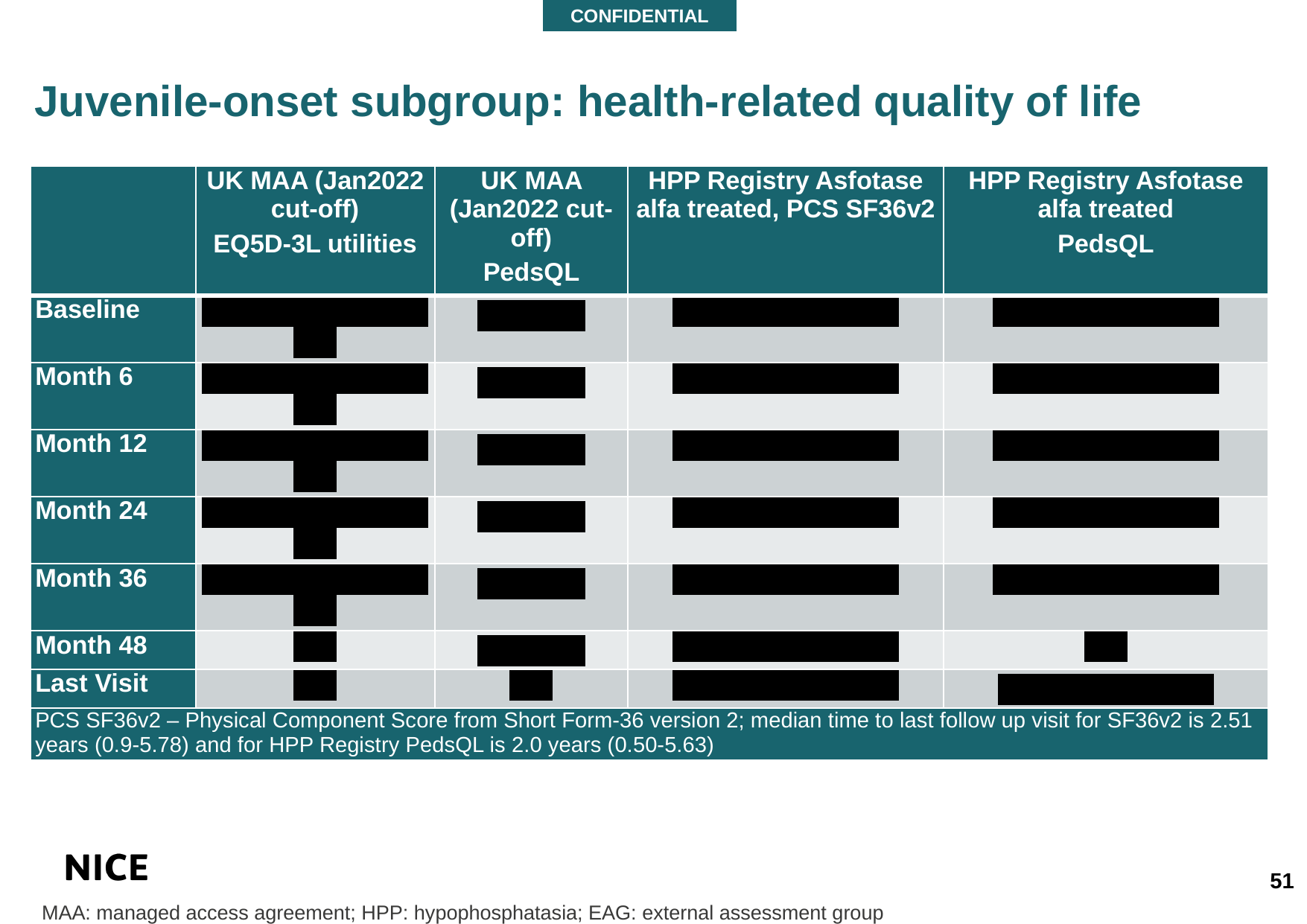

CONFIDENTIAL
Juvenile-onset subgroup: health-related quality of life
|  | UK MAA (Jan2022 cut-off) EQ5D-3L utilities | UK MAA (Jan2022 cut-off) PedsQL | HPP Registry Asfotase alfa treated, PCS SF36v2 | HPP Registry Asfotase alfa treated PedsQL |
| --- | --- | --- | --- | --- |
| Baseline | \*\*\*\*\*\*\*\*\*\*\*\*\*\*\*\*\*\*\*\*\*\*\*\*\* | \*\*\*\*\*\*\*\*\*\* | \*\*\*\*\*\*\*\*\*\*\*\*\*\*\*\*\*\*\*\*\* | \*\*\*\*\*\*\*\*\*\*\*\*\*\*\*\*\*\*\*\*\* |
| Month 6 | \*\*\*\*\*\*\*\*\*\*\*\*\*\*\*\*\*\*\*\*\*\*\*\*\* | \*\*\*\*\*\*\*\*\*\* | \*\*\*\*\*\*\*\*\*\*\*\*\*\*\*\*\*\*\*\*\* | \*\*\*\*\*\*\*\*\*\*\*\*\*\*\*\*\*\*\*\*\* |
| Month 12 | \*\*\*\*\*\*\*\*\*\*\*\*\*\*\*\*\*\*\*\*\*\*\*\*\* | \*\*\*\*\*\*\*\*\*\* | \*\*\*\*\*\*\*\*\*\*\*\*\*\*\*\*\*\*\*\*\* | \*\*\*\*\*\*\*\*\*\*\*\*\*\*\*\*\*\*\*\*\* |
| Month 24 | \*\*\*\*\*\*\*\*\*\*\*\*\*\*\*\*\*\*\*\*\*\*\*\*\* | \*\*\*\*\*\*\*\*\*\* | \*\*\*\*\*\*\*\*\*\*\*\*\*\*\*\*\*\*\*\*\* | \*\*\*\*\*\*\*\*\*\*\*\*\*\*\*\*\*\*\*\*\* |
| Month 36 | \*\*\*\*\*\*\*\*\*\*\*\*\*\*\*\*\*\*\*\*\*\*\*\*\* | \*\*\*\*\*\*\*\*\*\* | \*\*\*\*\*\*\*\*\*\*\*\*\*\*\*\*\*\*\*\*\* | \*\*\*\*\*\*\*\*\*\*\*\*\*\*\*\*\*\*\*\*\* |
| Month 48 | \*\*\*\* | \*\*\*\*\*\*\*\*\*\* | \*\*\*\*\*\*\*\*\*\*\*\*\*\*\*\*\*\*\*\*\* | \*\*\*\* |
| Last Visit | \*\*\*\* | \*\*\*\* | \*\*\*\*\*\*\*\*\*\*\*\*\*\*\*\*\*\*\*\*\* | \*\*\*\*\*\*\*\*\*\*\*\*\*\*\*\*\*\*\*\* |
| PCS SF36v2 – Physical Component Score from Short Form-36 version 2; median time to last follow up visit for SF36v2 is 2.51 years (0.9-5.78) and for HPP Registry PedsQL is 2.0 years (0.50-5.63) |  |  |  |  |
51
MAA: managed access agreement; HPP: hypophosphatasia; EAG: external assessment group